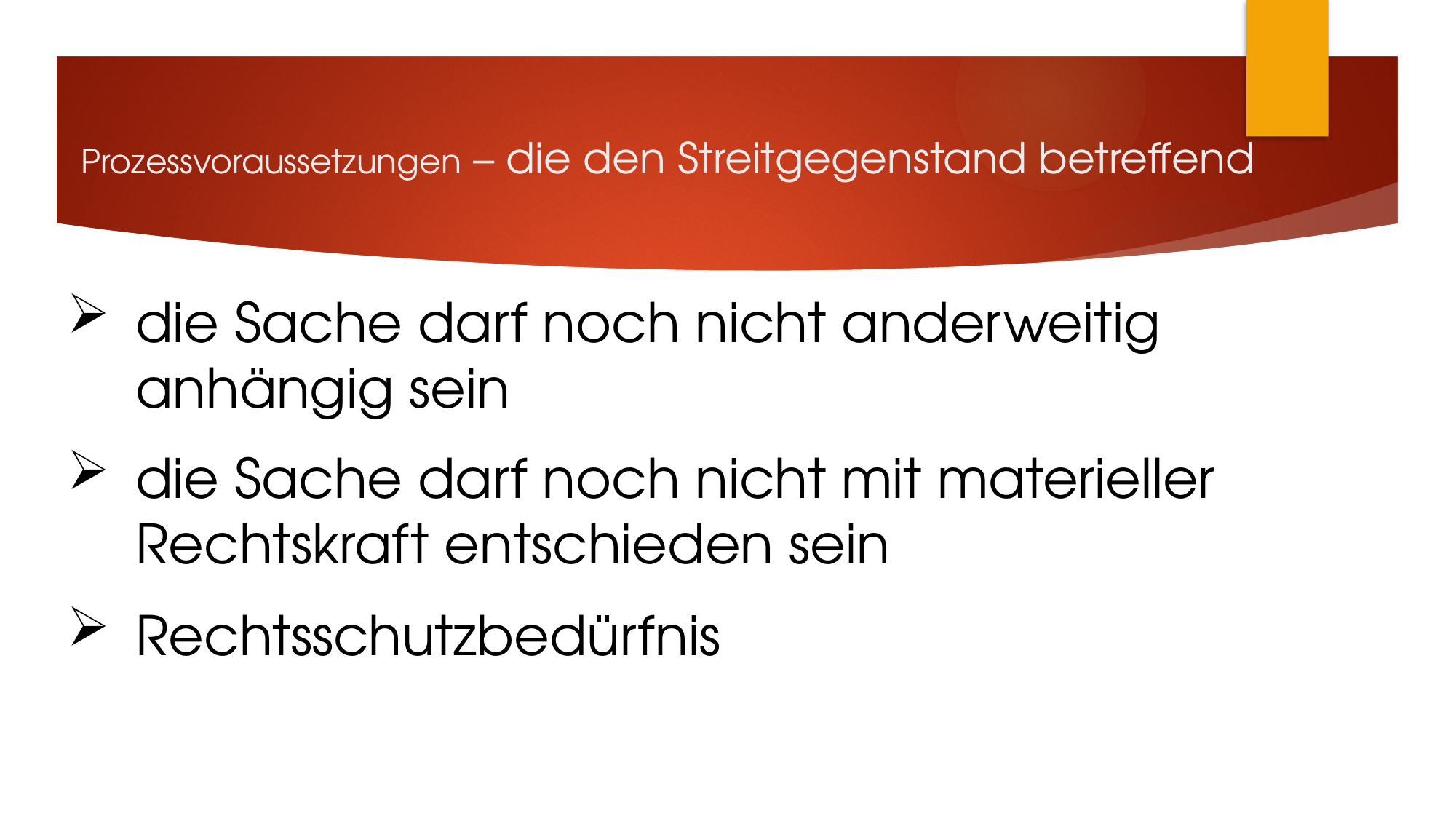

# Prozessvoraussetzungen – die den Streitgegenstand betreffend
die Sache darf noch nicht anderweitig anhängig sein

die Sache darf noch nicht mit materieller Rechtskraft entschieden sein

Rechtsschutzbedürfnis